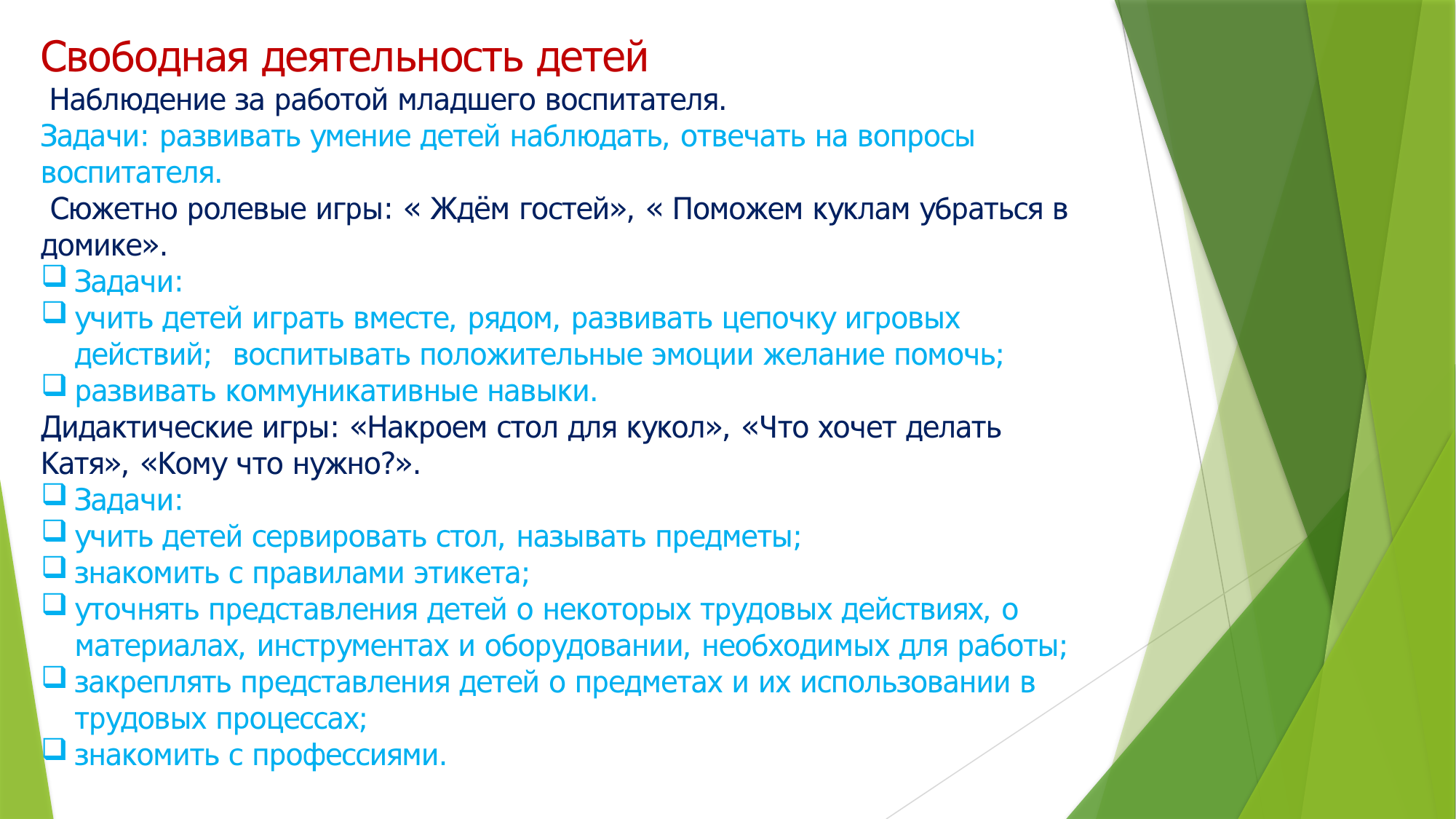

Свободная деятельность детей
 Наблюдение за работой младшего воспитателя.
Задачи: развивать умение детей наблюдать, отвечать на вопросы воспитателя.
 Сюжетно ролевые игры: « Ждём гостей», « Поможем куклам убраться в домике».
Задачи:
учить детей играть вместе, рядом, развивать цепочку игровых действий;  воспитывать положительные эмоции желание помочь;
развивать коммуникативные навыки.
Дидактические игры: «Накроем стол для кукол», «Что хочет делать Катя», «Кому что нужно?».
Задачи:
учить детей сервировать стол, называть предметы;
знакомить с правилами этикета;
уточнять представления детей о некоторых трудовых действиях, о материалах, инструментах и оборудовании, необходимых для работы;
закреплять представления детей о предметах и их использовании в трудовых процессах;
знакомить с профессиями.